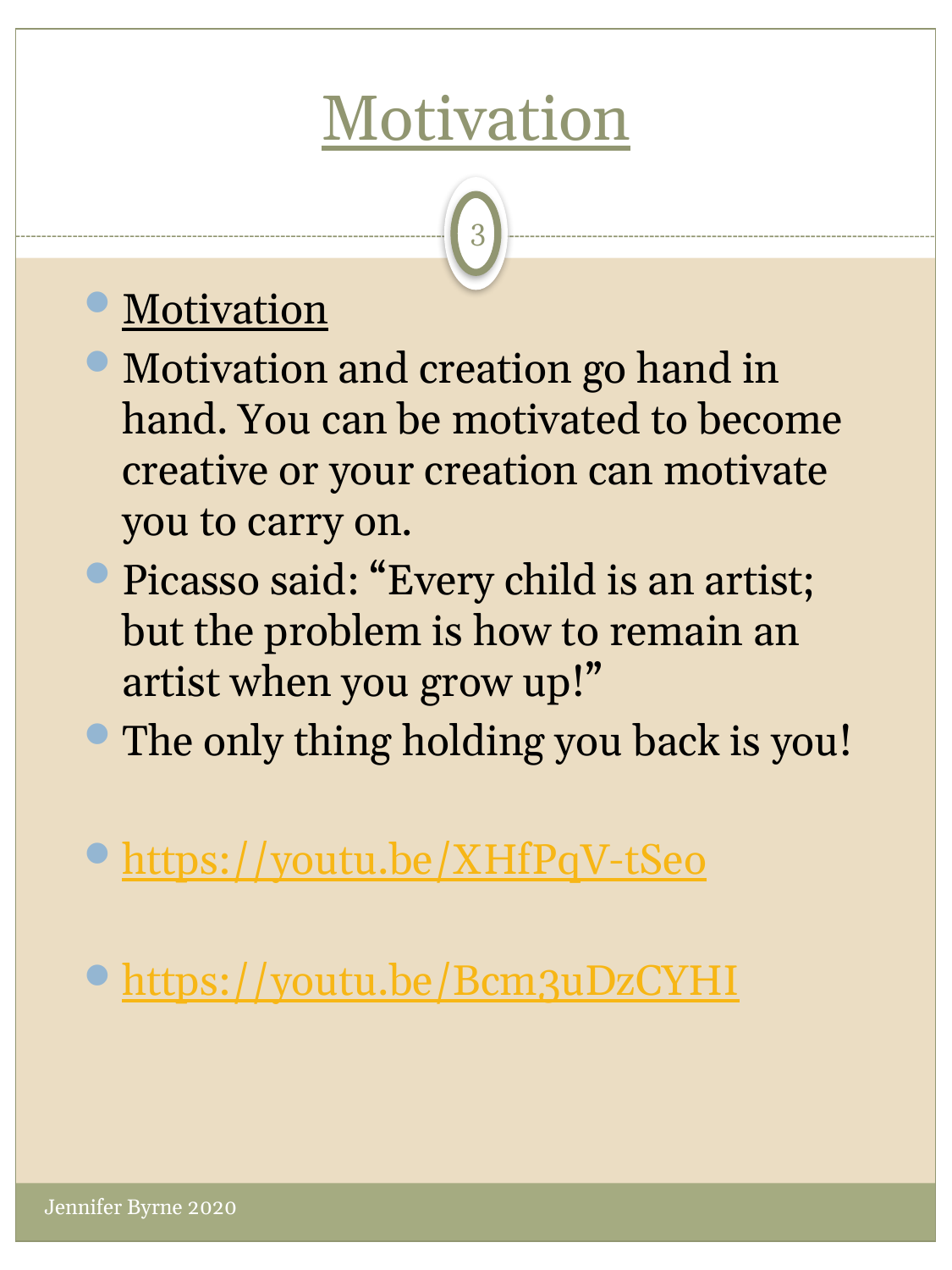

# Motivation
3
Motivation
Motivation and creation go hand in hand. You can be motivated to become creative or your creation can motivate you to carry on.
Picasso said: “Every child is an artist; but the problem is how to remain an artist when you grow up!”
The only thing holding you back is you!

https://youtu.be/XHfPqV-tSeo

https://youtu.be/Bcm3uDzCYHI

Jennifer Byrne 2020